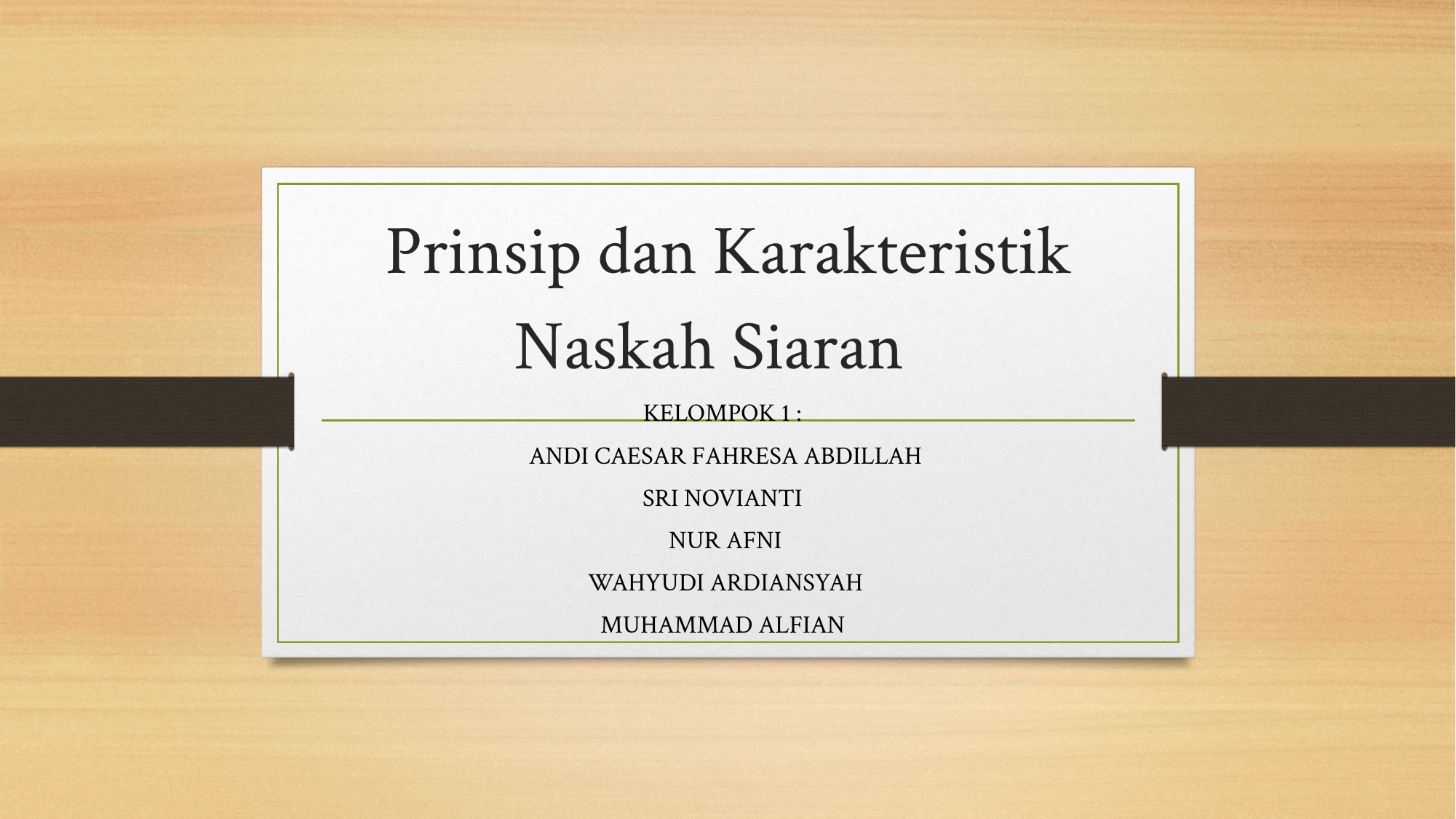

# Prinsip dan Karakteristik Naskah Siaran
KELOMPOK 1 :
ANDI CAESAR FAHRESA ABDILLAH
SRI NOVIANTI
NUR AFNI
WAHYUDI ARDIANSYAH
MUHAMMAD ALFIAN